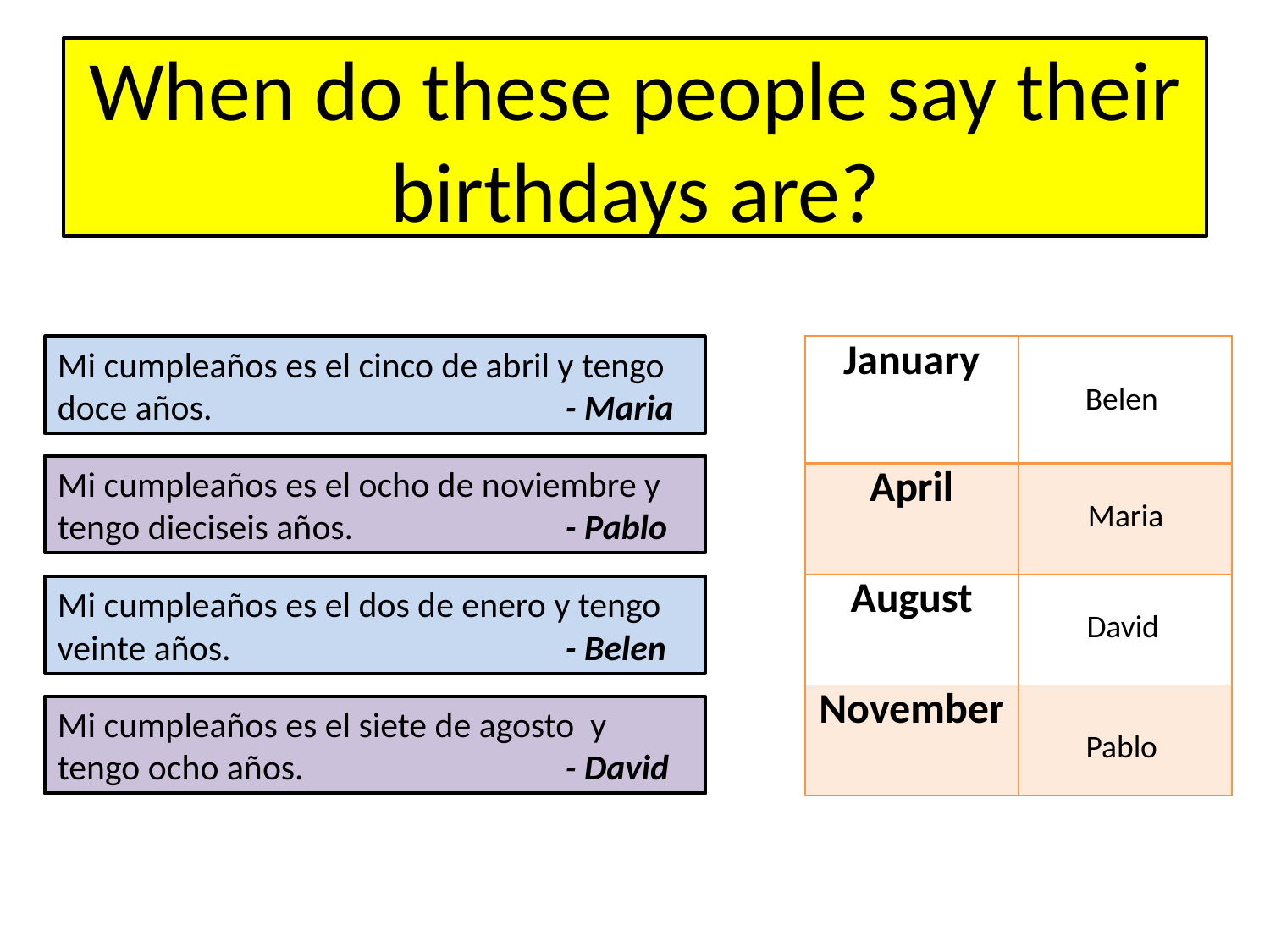

# When do these people say their birthdays are?
| January |  |
| --- | --- |
| April |  |
| August |  |
| November |  |
Mi cumpleaños es el cinco de abril y tengo doce años.			- Maria
Belen
Mi cumpleaños es el ocho de noviembre y tengo dieciseis años.		- Pablo
Maria
Mi cumpleaños es el dos de enero y tengo veinte años.			- Belen
David
Mi cumpleaños es el siete de agosto  y tengo ocho años.			- David
Pablo